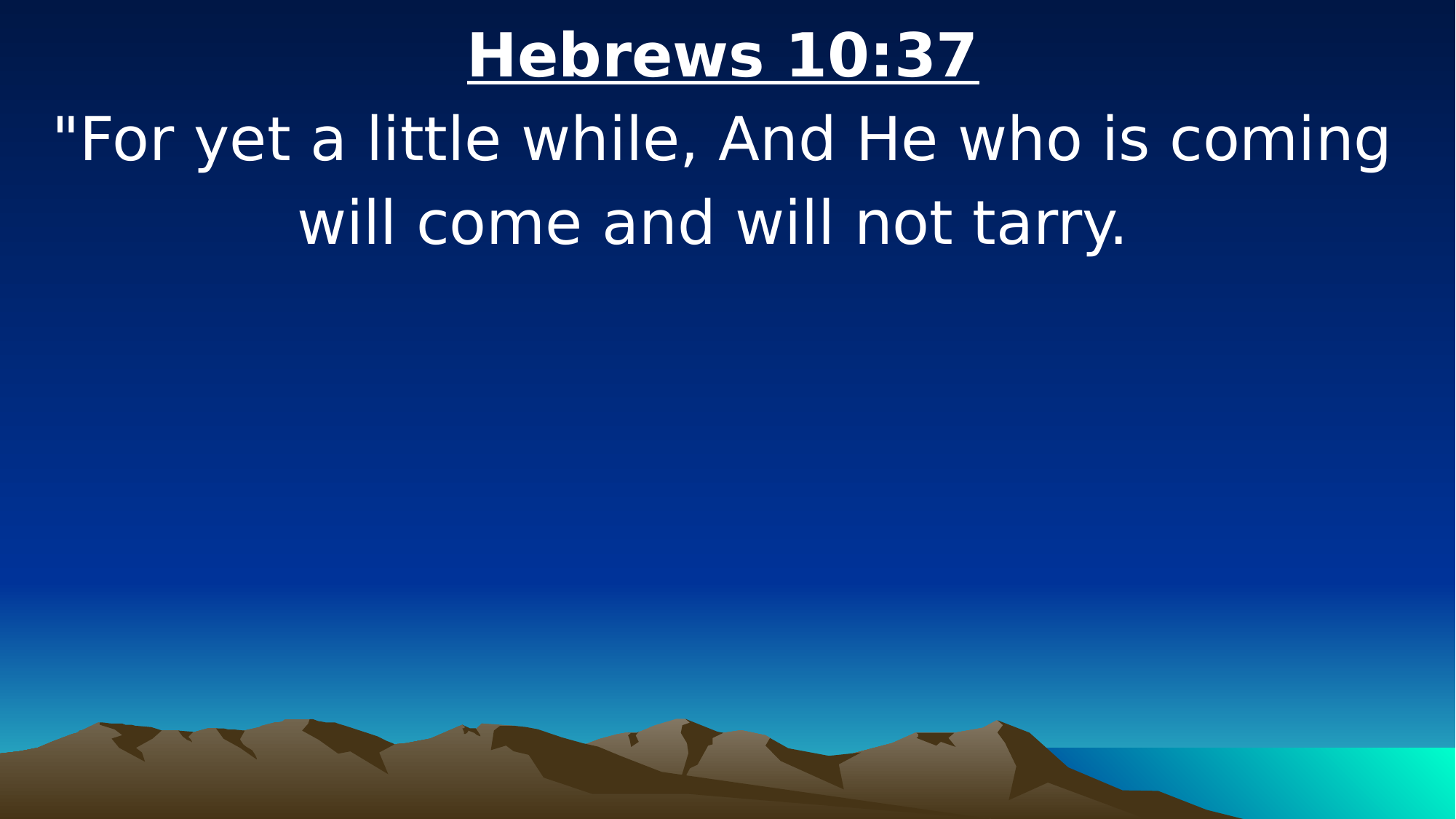

Hebrews 10:37
"For yet a little while, And He who is coming will come and will not tarry.